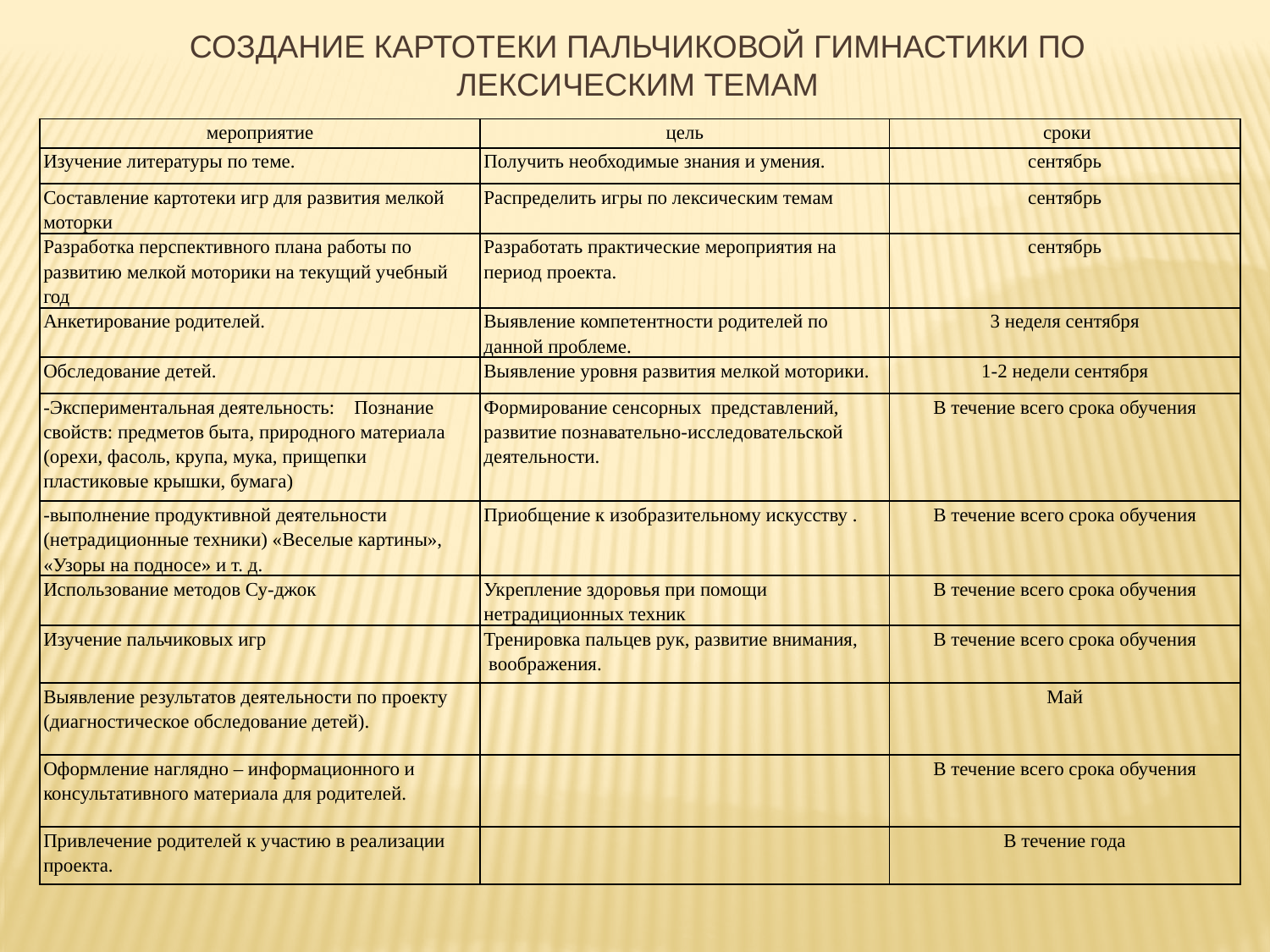

Создание картотеки пальчиковой гимнастики по лексическим темам
| мероприятие | цель | сроки |
| --- | --- | --- |
| Изучение литературы по теме. | Получить необходимые знания и умения. | сентябрь |
| Составление картотеки игр для развития мелкой моторки | Распределить игры по лексическим темам | сентябрь |
| Разработка перспективного плана работы по развитию мелкой моторики на текущий учебный год | Разработать практические мероприятия на период проекта. | сентябрь |
| Анкетирование родителей. | Выявление компетентности родителей по данной проблеме. | 3 неделя сентября |
| Обследование детей. | Выявление уровня развития мелкой моторики. | 1-2 недели сентября |
| -Экспериментальная деятельность:    Познание свойств: предметов быта, природного материала (орехи, фасоль, крупа, мука, прищепки пластиковые крышки, бумага) | Формирование сенсорных  представлений, развитие познавательно-исследовательской деятельности. | В течение всего срока обучения |
| -выполнение продуктивной деятельности (нетрадиционные техники) «Веселые картины», «Узоры на подносе» и т. д. | Приобщение к изобразительному искусству . | В течение всего срока обучения |
| Использование методов Су-джок | Укрепление здоровья при помощи нетрадиционных техник | В течение всего срока обучения |
| Изучение пальчиковых игр | Тренировка пальцев рук, развитие внимания,  воображения. | В течение всего срока обучения |
| Выявление результатов деятельности по проекту (диагностическое обследование детей). |  | Май |
| Оформление наглядно – информационного и консультативного материала для родителей. |  | В течение всего срока обучения |
| Привлечение родителей к участию в реализации проекта. |  | В течение года |